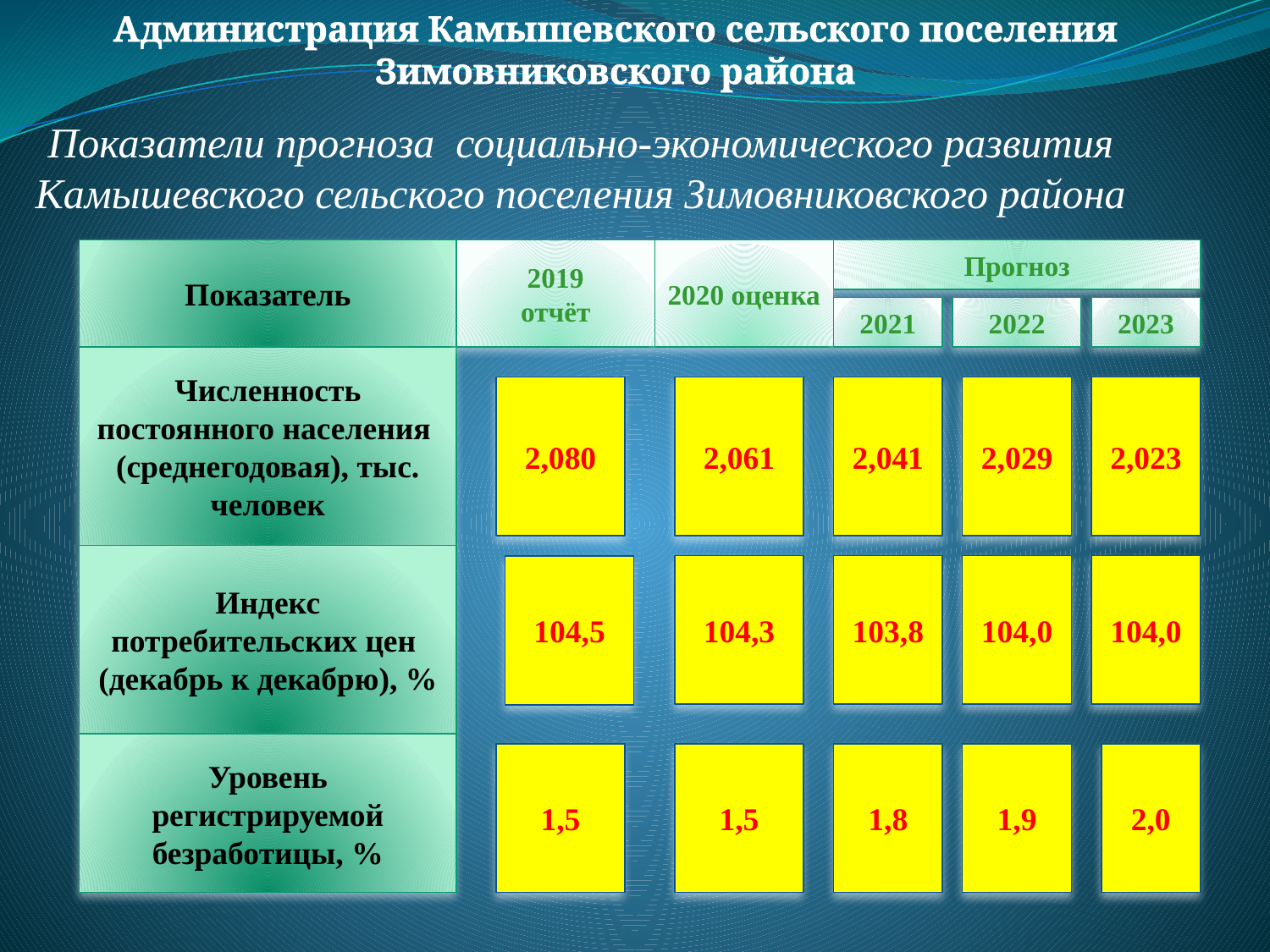

Администрация Камышевского сельского поселения Зимовниковского района
Показатели прогноза  социально-экономического развития Камышевского сельского поселения Зимовниковского района
Показатель
2019
отчёт
2020 оценка
Прогноз
2021
2022
2023
Численность постоянного населения
(среднегодовая), тыс. человек
2,080
2,061
2,041
2,029
2,023
Индекс потребительских цен
(декабрь к декабрю), %
104,3
103,8
104,0
104,0
104,5
Уровень регистрируемой безработицы, %
1,5
1,5
1,8
1,9
2,0